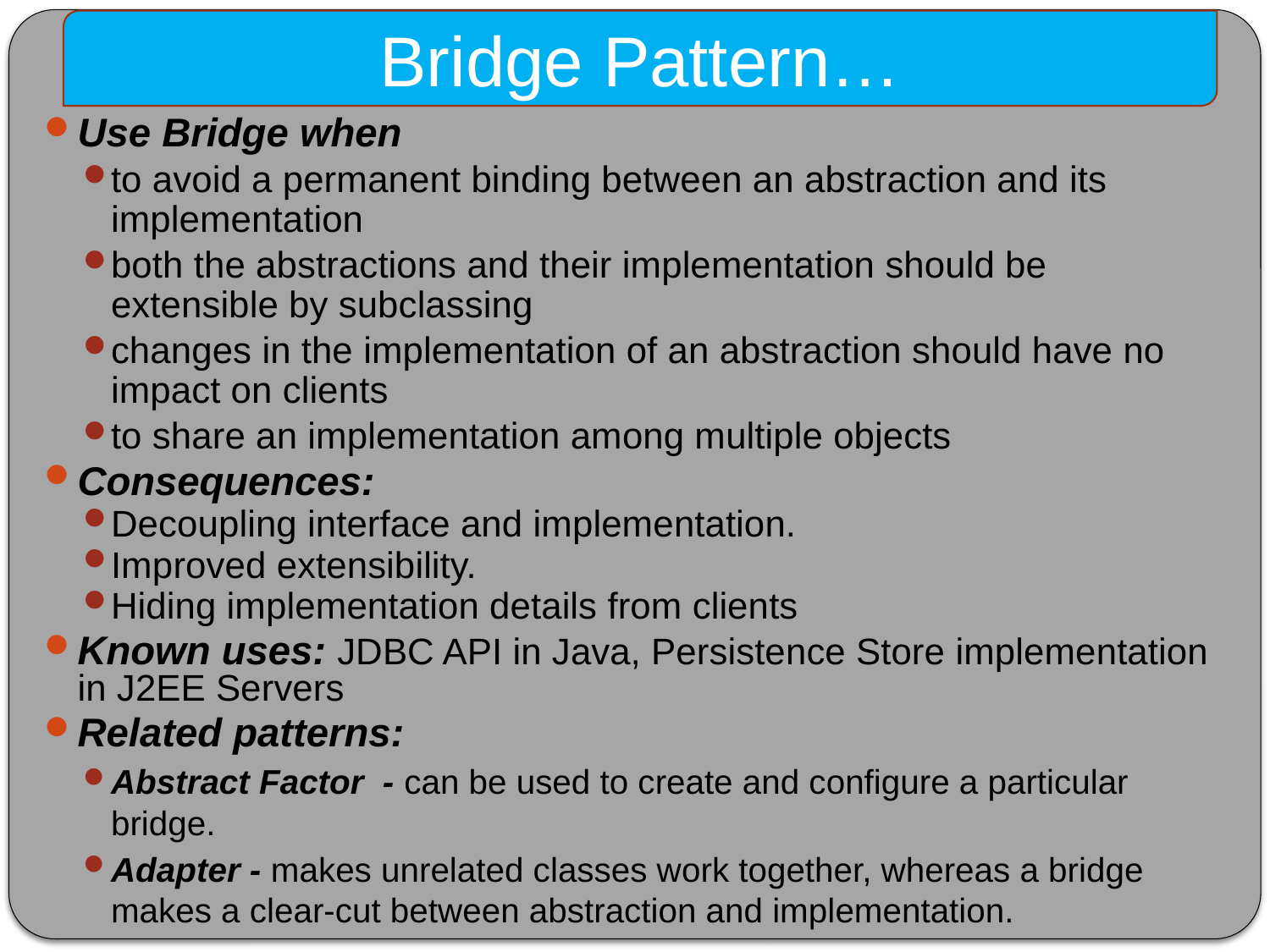

Bridge Pattern…
Use Bridge when
to avoid a permanent binding between an abstraction and its implementation
both the abstractions and their implementation should be extensible by subclassing
changes in the implementation of an abstraction should have no impact on clients
to share an implementation among multiple objects
Consequences:
Decoupling interface and implementation.
Improved extensibility.
Hiding implementation details from clients
Known uses: JDBC API in Java, Persistence Store implementation in J2EE Servers
Related patterns:
Abstract Factor  - can be used to create and configure a particular bridge.
Adapter - makes unrelated classes work together, whereas a bridge makes a clear-cut between abstraction and implementation.